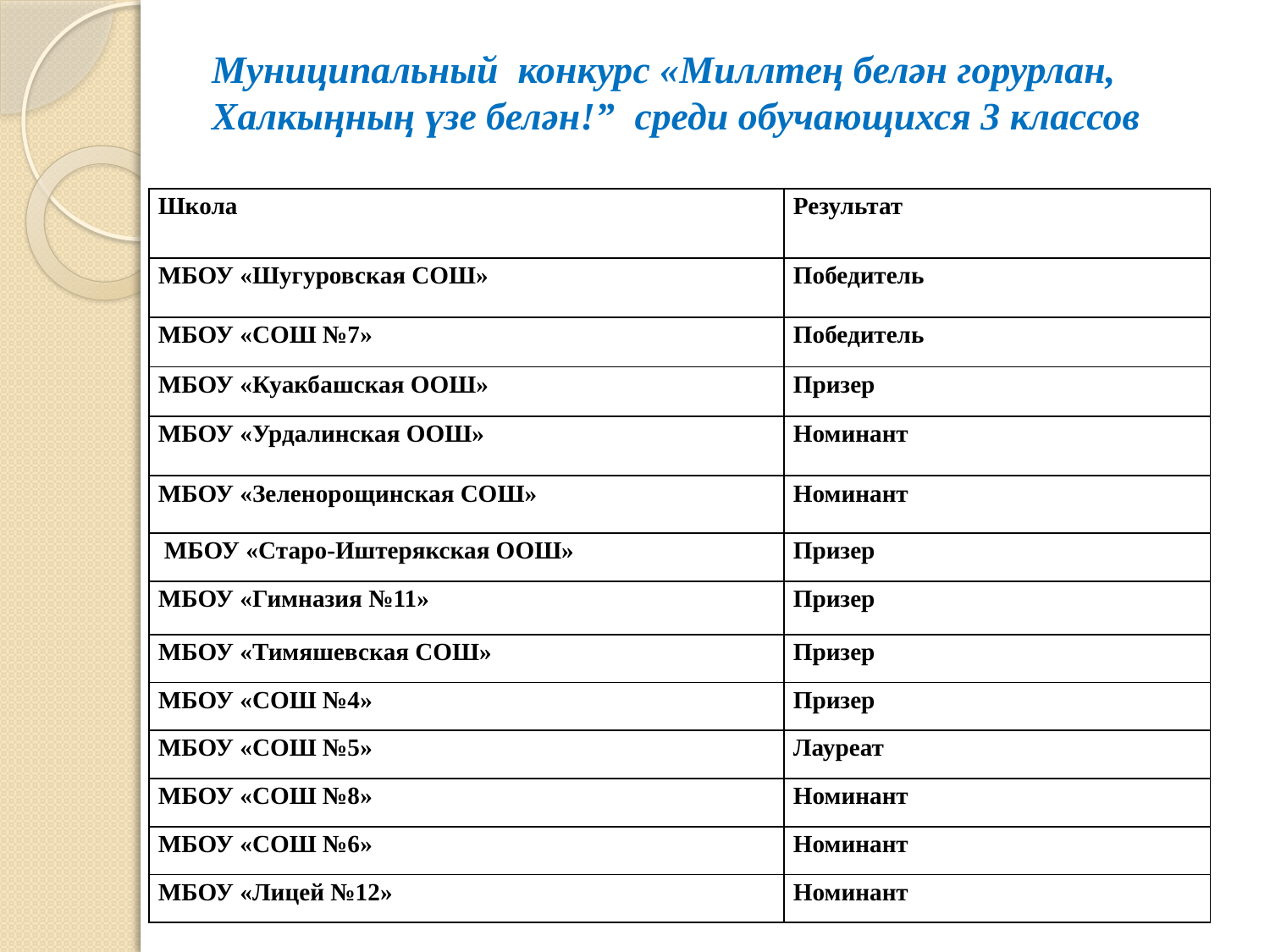

# Муниципальный  конкурс «Миллтең белән горурлан, Халкыңның үзе белән!”  среди обучающихся 3 классов
| Школа | Результат |
| --- | --- |
| МБОУ «Шугуровская СОШ» | Победитель |
| МБОУ «СОШ №7» | Победитель |
| МБОУ «Куакбашская ООШ» | Призер |
| МБОУ «Урдалинская ООШ» | Номинант |
| МБОУ «Зеленорощинская СОШ» | Номинант |
| МБОУ «Старо-Иштерякская ООШ» | Призер |
| МБОУ «Гимназия №11» | Призер |
| МБОУ «Тимяшевская СОШ» | Призер |
| МБОУ «СОШ №4» | Призер |
| МБОУ «СОШ №5» | Лауреат |
| МБОУ «СОШ №8» | Номинант |
| МБОУ «СОШ №6» | Номинант |
| МБОУ «Лицей №12» | Номинант |